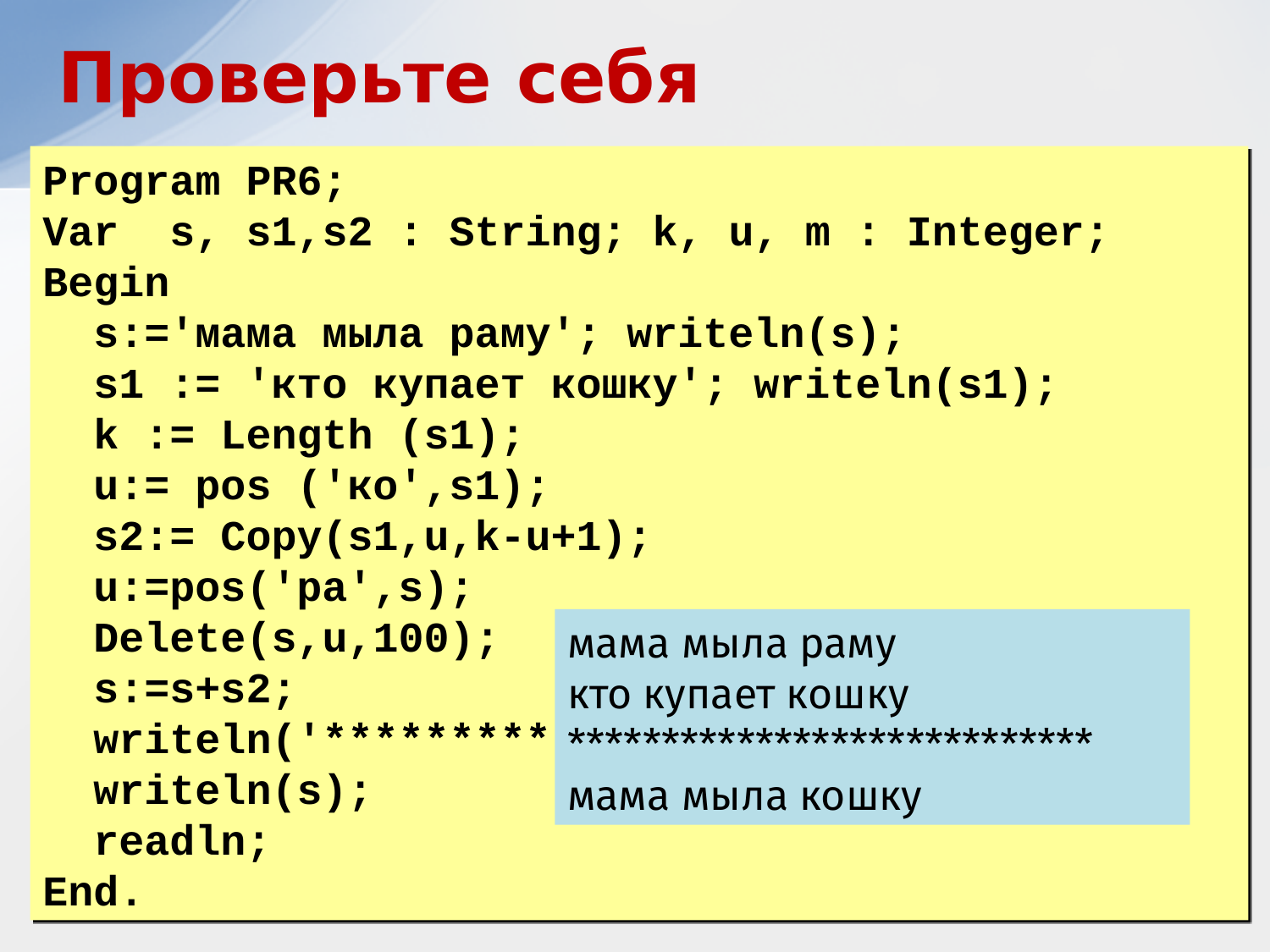

Проверьте себя
Program PR6;
Var  s, s1,s2 : String; k, u, m : Integer;
Begin
  s:='мама мыла раму'; writeln(s);
  s1 := 'кто купает кошку'; writeln(s1);
  k := Length (s1);
  u:= pos ('ко',s1);
  s2:= Copy(s1,u,k-u+1);
  u:=pos('ра',s);
  Delete(s,u,100);
  s:=s+s2;
  writeln('****************************');
  writeln(s);
  readln;
End.
мама мыла раму
кто купает кошку
****************************
мама мыла кошку